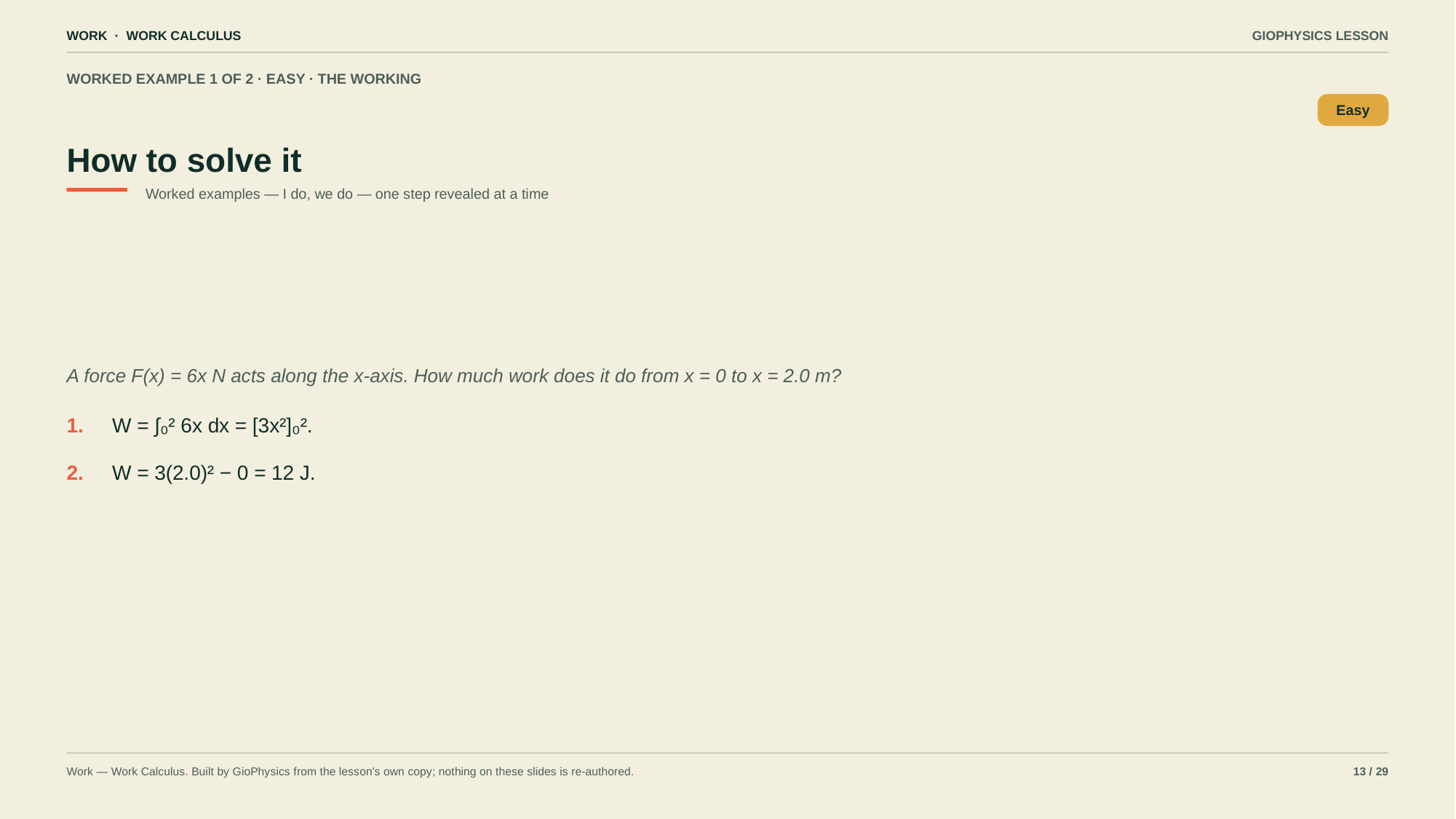

WORK  ·  WORK CALCULUS
GIOPHYSICS LESSON

WORKED EXAMPLE 1 OF 2 · EASY · THE WORKING
How to solve it

Easy
Worked examples — I do, we do — one step revealed at a time

A force F(x) = 6x N acts along the x-axis. How much work does it do from x = 0 to x = 2.0 m?
1.
W = ∫₀² 6x dx = [3x²]₀².
2.
W = 3(2.0)² − 0 = 12 J.

Work — Work Calculus. Built by GioPhysics from the lesson's own copy; nothing on these slides is re-authored.
13 / 29